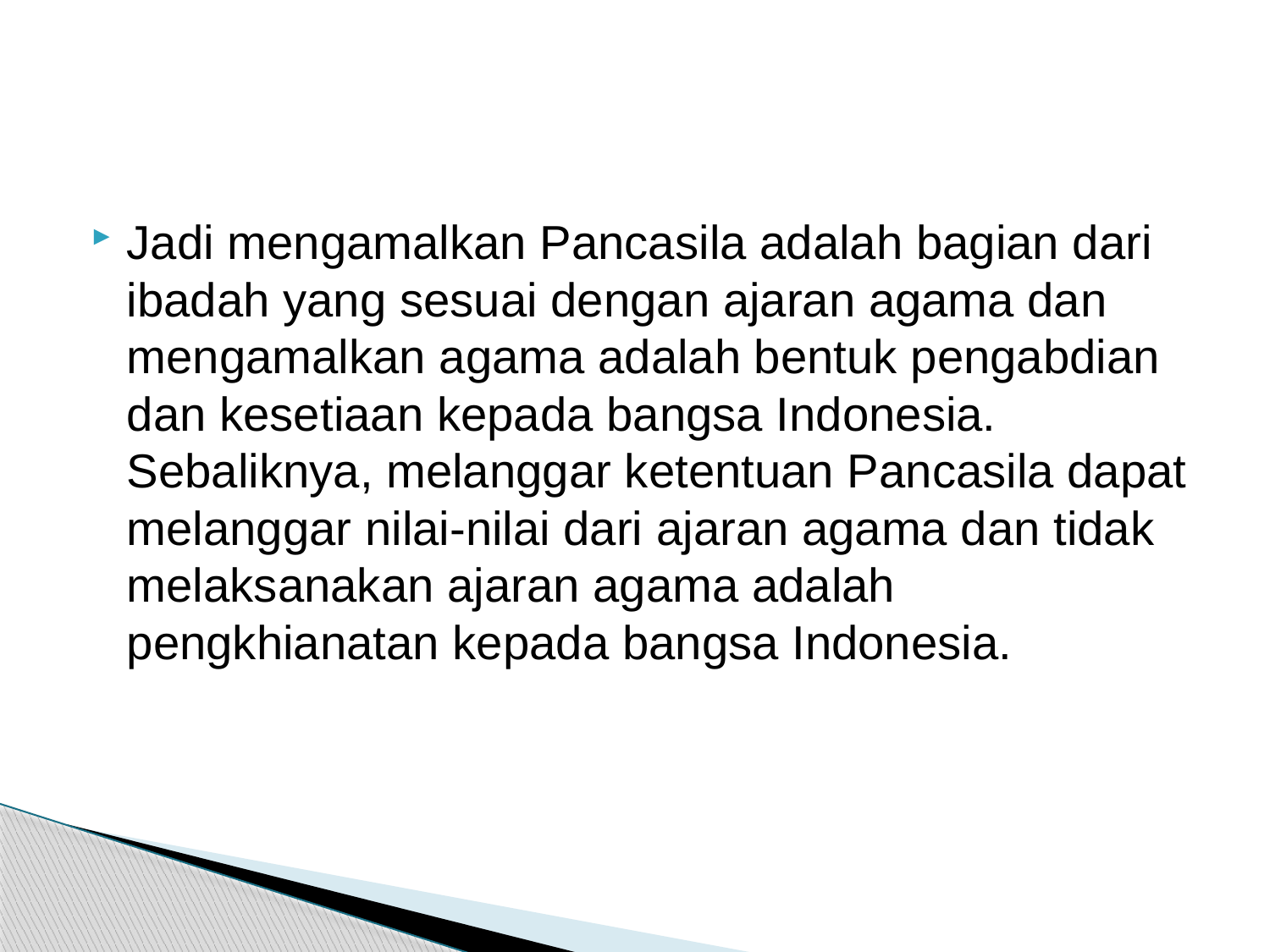

#
Jadi mengamalkan Pancasila adalah bagian dari ibadah yang sesuai dengan ajaran agama dan mengamalkan agama adalah bentuk pengabdian dan kesetiaan kepada bangsa Indonesia. Sebaliknya, melanggar ketentuan Pancasila dapat melanggar nilai-nilai dari ajaran agama dan tidak melaksanakan ajaran agama adalah pengkhianatan kepada bangsa Indonesia.